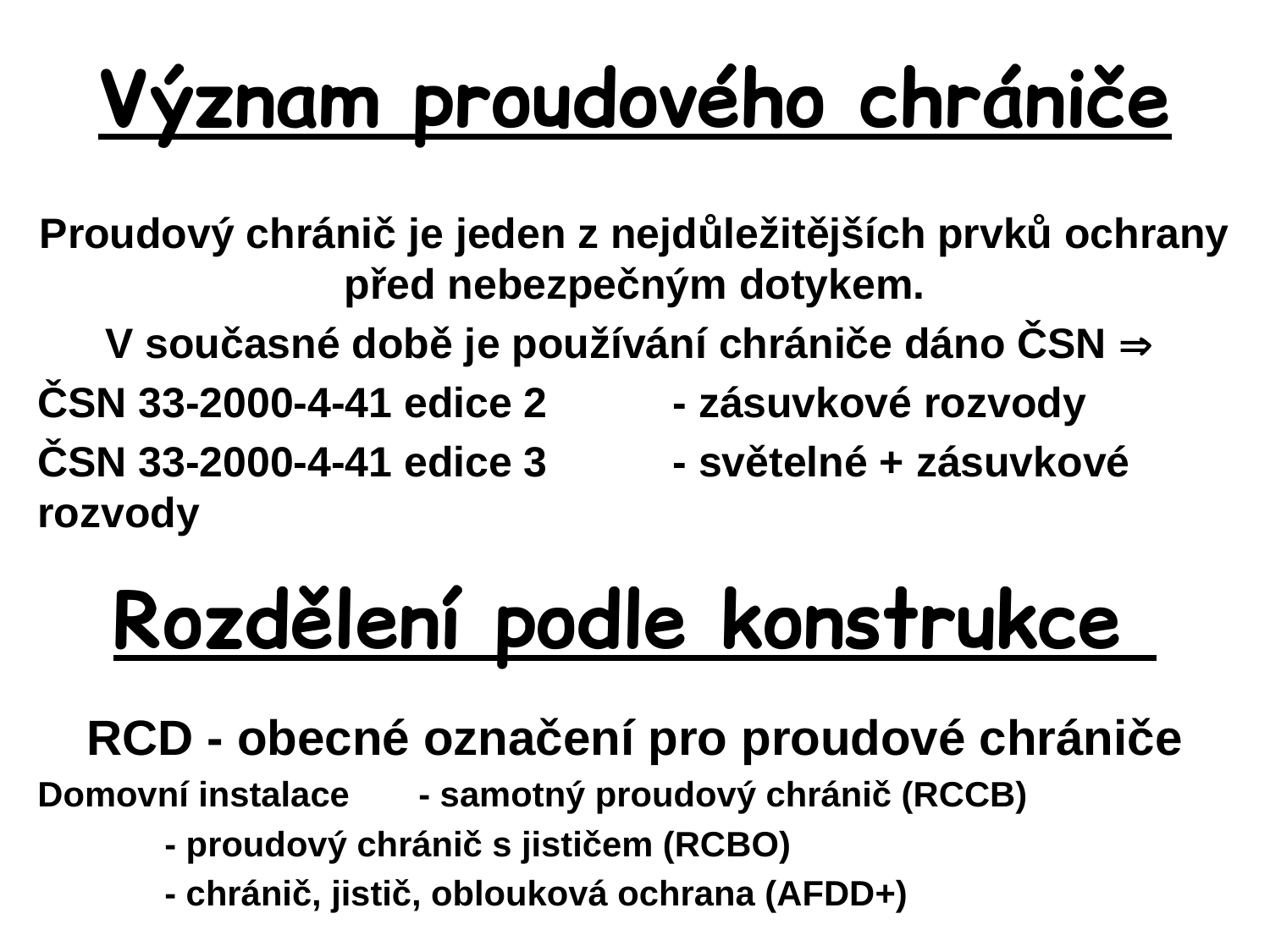

# Význam proudového chrániče
Proudový chránič je jeden z nejdůležitějších prvků ochrany před nebezpečným dotykem.
V současné době je používání chrániče dáno ČSN ⇒
ČSN 33-2000-4-41 edice 2	- zásuvkové rozvody
ČSN 33-2000-4-41 edice 3 	- světelné + zásuvkové rozvody
Rozdělení podle konstrukce
RCD - obecné označení pro proudové chrániče
Domovní instalace	- samotný proudový chránič (RCCB)
	- proudový chránič s jističem (RCBO)
	- chránič, jistič, oblouková ochrana (AFDD+)